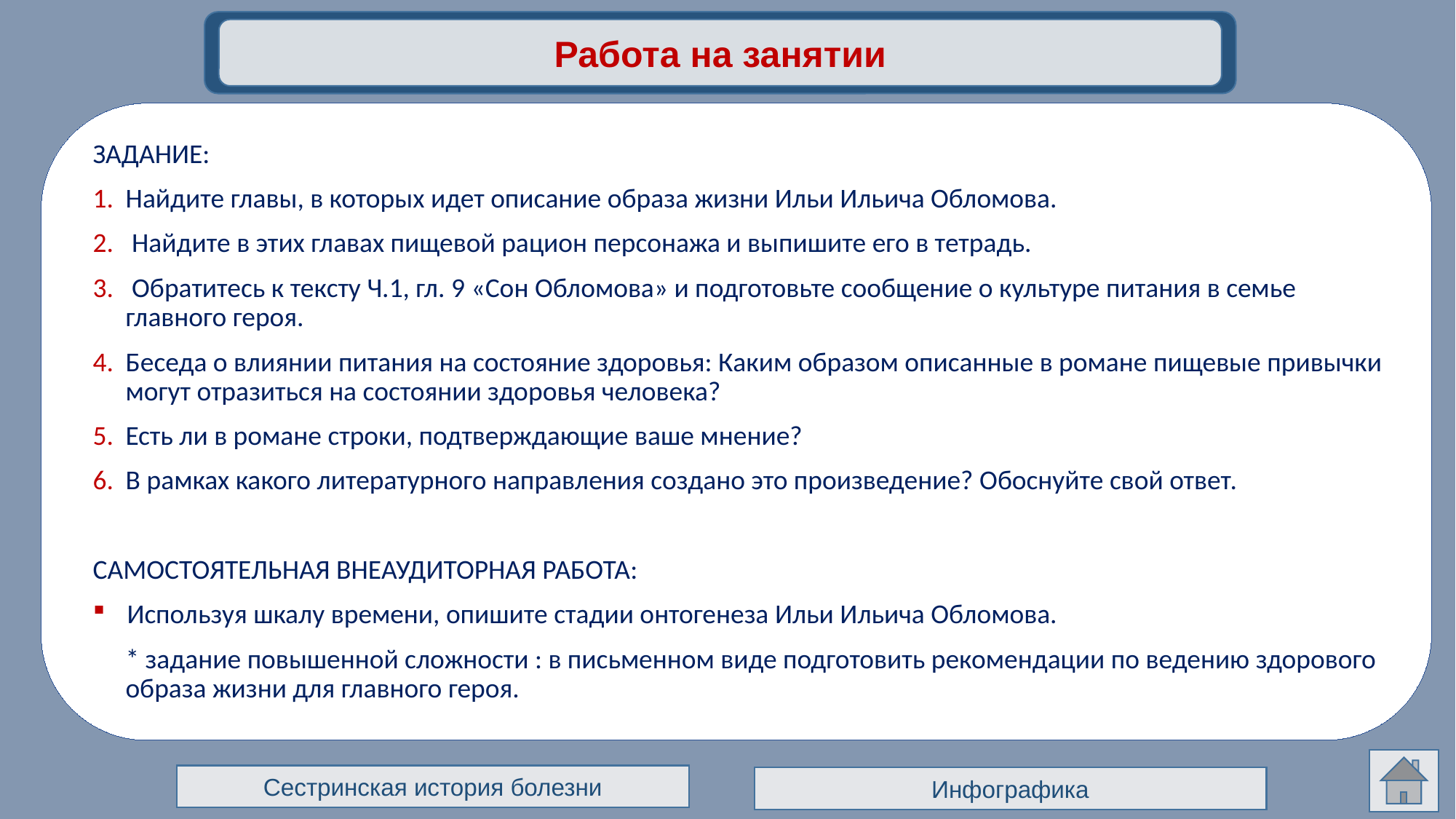

Работа на занятии
ЗАДАНИЕ:
Найдите главы, в которых идет описание образа жизни Ильи Ильича Обломова.
 Найдите в этих главах пищевой рацион персонажа и выпишите его в тетрадь.
 Обратитесь к тексту Ч.1, гл. 9 «Сон Обломова» и подготовьте сообщение о культуре питания в семье главного героя.
Беседа о влиянии питания на состояние здоровья: Каким образом описанные в романе пищевые привычки могут отразиться на состоянии здоровья человека?
Есть ли в романе строки, подтверждающие ваше мнение?
В рамках какого литературного направления создано это произведение? Обоснуйте свой ответ.

САМОСТОЯТЕЛЬНАЯ ВНЕАУДИТОРНАЯ РАБОТА:
Используя шкалу времени, опишите стадии онтогенеза Ильи Ильича Обломова.
* задание повышенной сложности : в письменном виде подготовить рекомендации по ведению здорового образа жизни для главного героя.

Сестринская история болезни
Инфографика